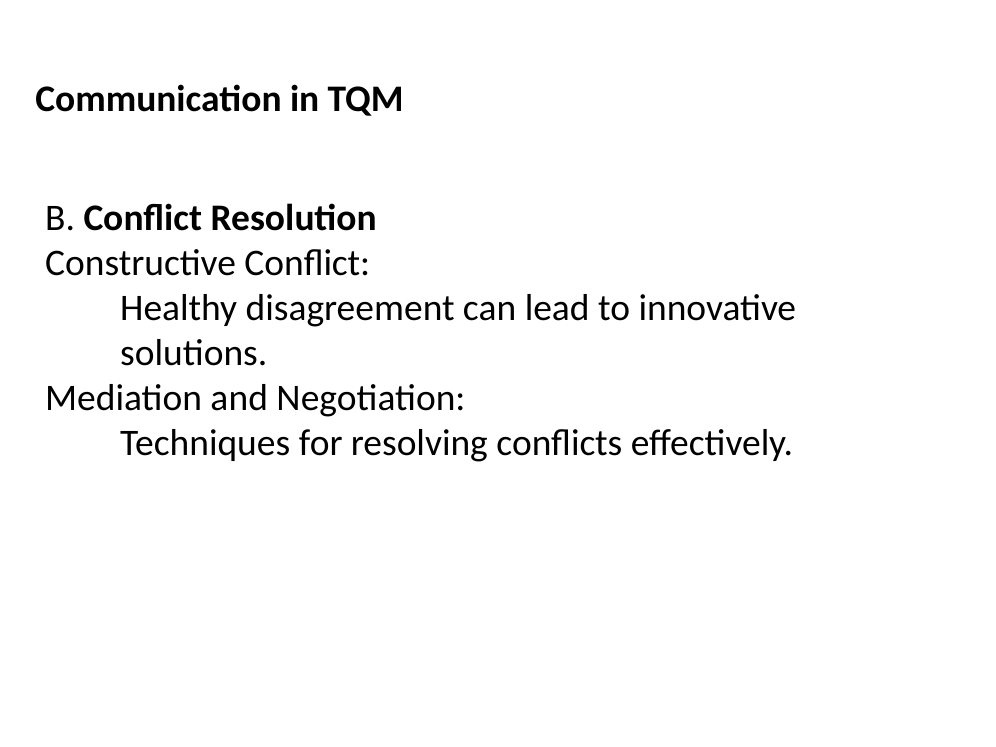

Communication in TQM
B. Conflict Resolution
Constructive Conflict:
Healthy disagreement can lead to innovative solutions.
Mediation and Negotiation:
Techniques for resolving conflicts effectively.